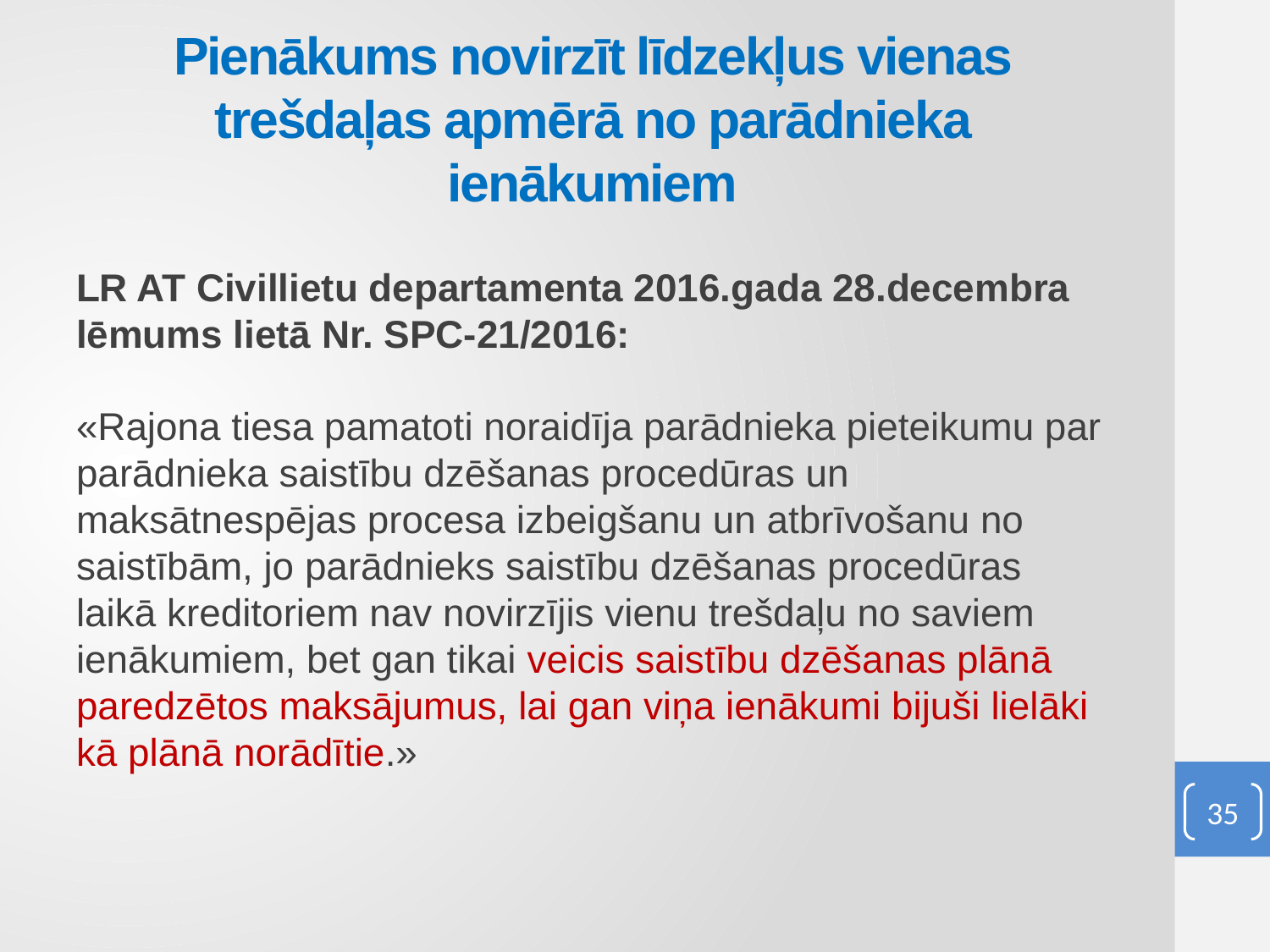

# Pienākums novirzīt līdzekļus vienas trešdaļas apmērā no parādnieka ienākumiem
LR AT Civillietu departamenta 2016.gada 28.decembra lēmums lietā Nr. SPC-21/2016:

«Rajona tiesa pamatoti noraidīja parādnieka pieteikumu par parādnieka saistību dzēšanas procedūras un maksātnespējas procesa izbeigšanu un atbrīvošanu no saistībām, jo parādnieks saistību dzēšanas procedūras laikā kreditoriem nav novirzījis vienu trešdaļu no saviem ienākumiem, bet gan tikai veicis saistību dzēšanas plānā paredzētos maksājumus, lai gan viņa ienākumi bijuši lielāki kā plānā norādītie.»

35